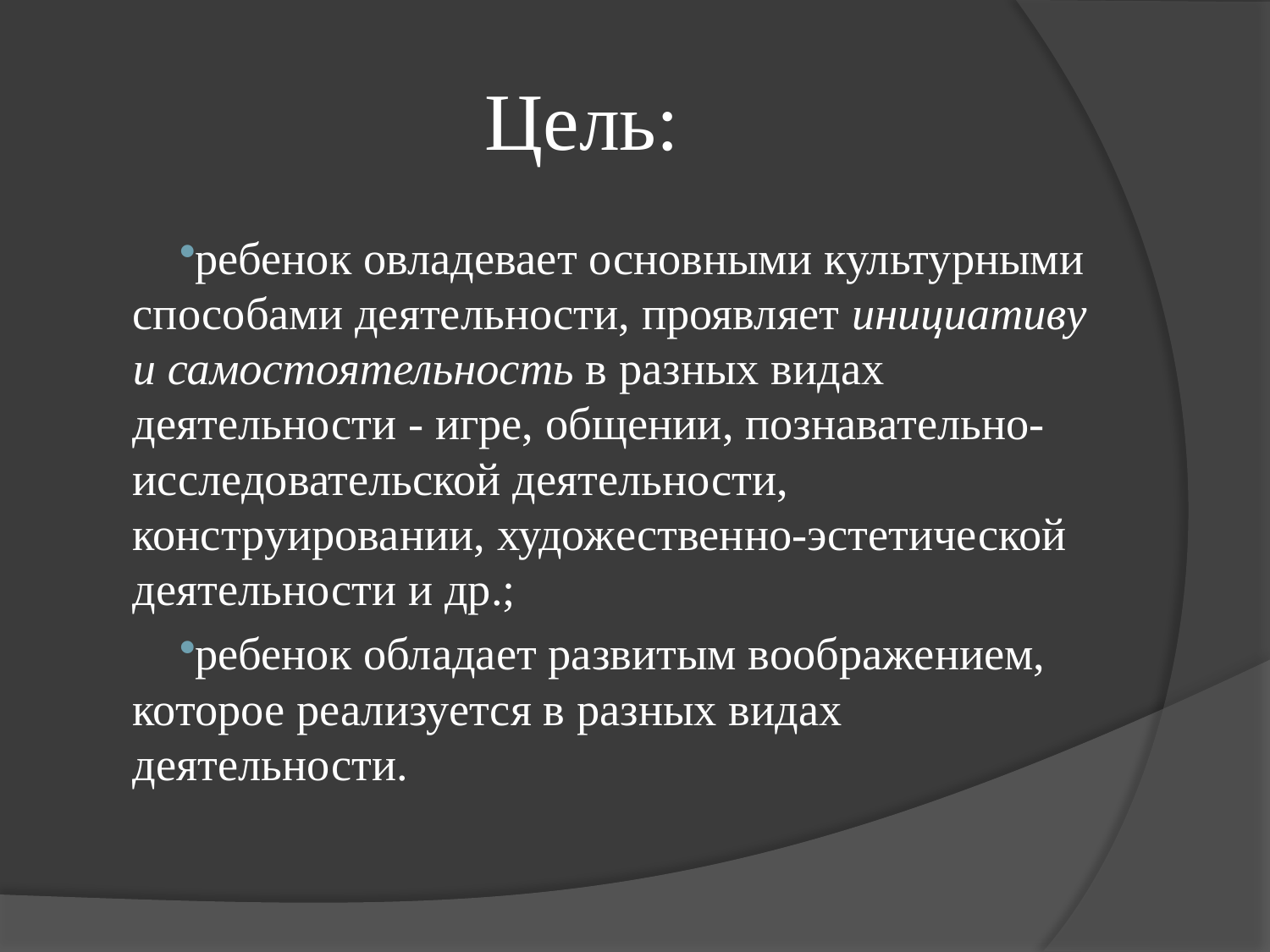

# Цель:
ребенок овладевает основными культурными способами деятельности, проявляет инициативу и самостоятельность в разных видах деятельности - игре, общении, познавательно-исследовательской деятельности, конструировании, художественно-эстетической деятельности и др.;
ребенок обладает развитым воображением, которое реализуется в разных видах деятельности.